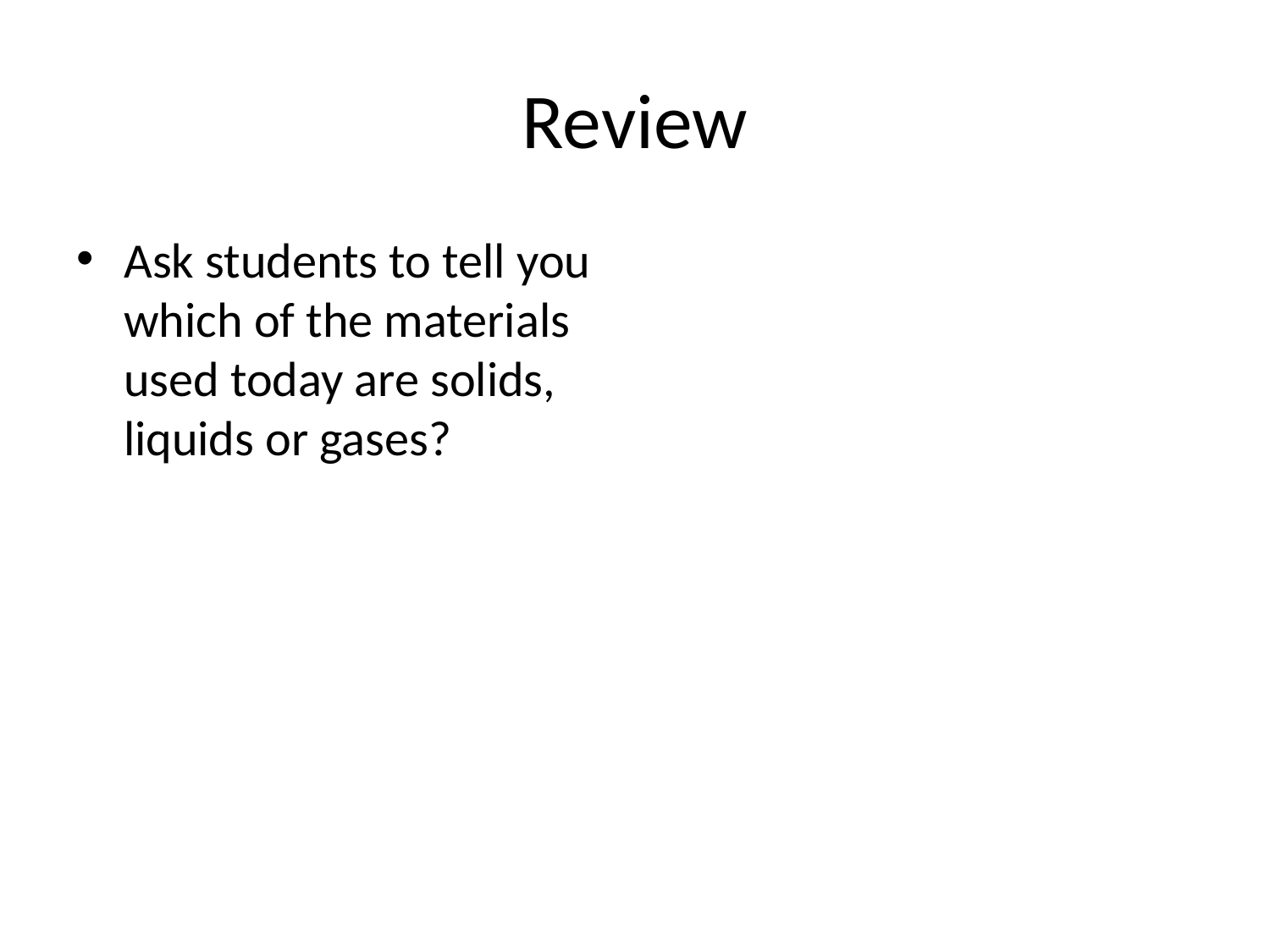

# Review
Ask students to tell you which of the materials used today are solids, liquids or gases?